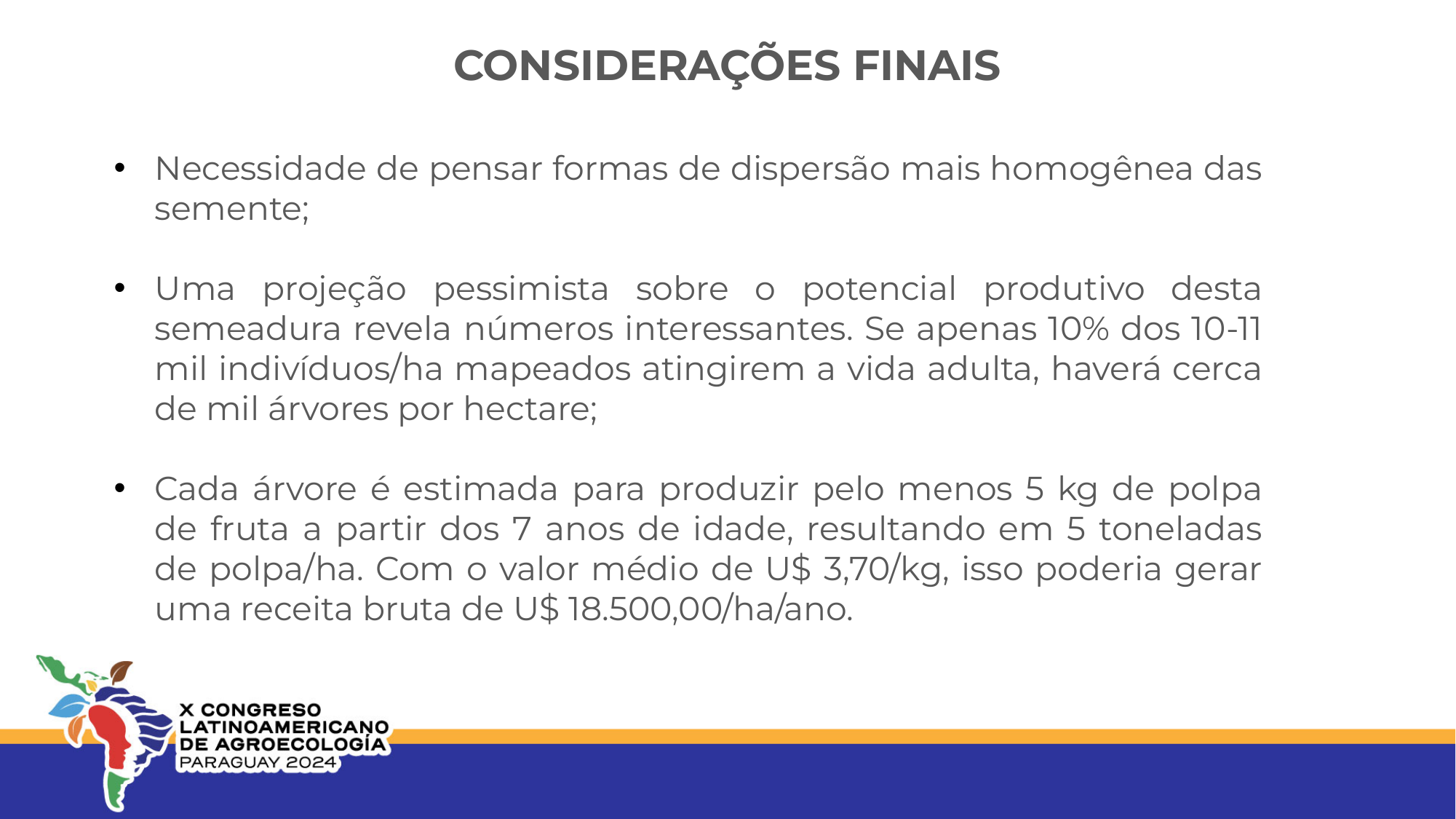

CONSIDERAÇÕES FINAIS
Necessidade de pensar formas de dispersão mais homogênea das semente;

Uma projeção pessimista sobre o potencial produtivo desta semeadura revela números interessantes. Se apenas 10% dos 10-11 mil indivíduos/ha mapeados atingirem a vida adulta, haverá cerca de mil árvores por hectare;

Cada árvore é estimada para produzir pelo menos 5 kg de polpa de fruta a partir dos 7 anos de idade, resultando em 5 toneladas de polpa/ha. Com o valor médio de U$ 3,70/kg, isso poderia gerar uma receita bruta de U$ 18.500,00/ha/ano.